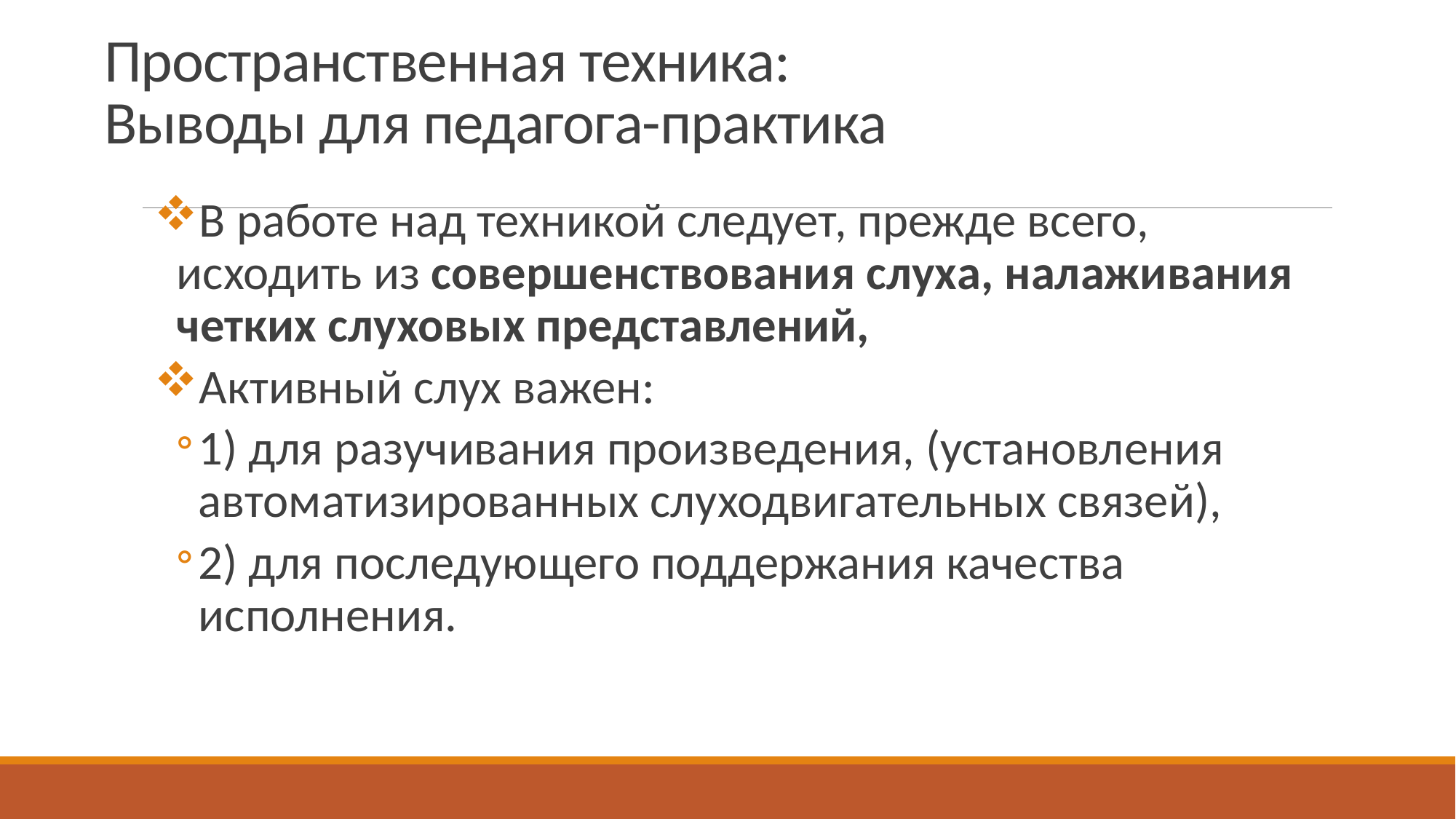

# Пространственная техника: Выводы для педагога-практика

В работе над техникой следует, прежде всего, исходить из совершенствования слуха, налаживания четких слуховых представлений,
Активный слух важен:
1) для разучивания произведения, (установления автоматизированных слуходвигательных связей),
2) для последующего поддержания качества исполнения.